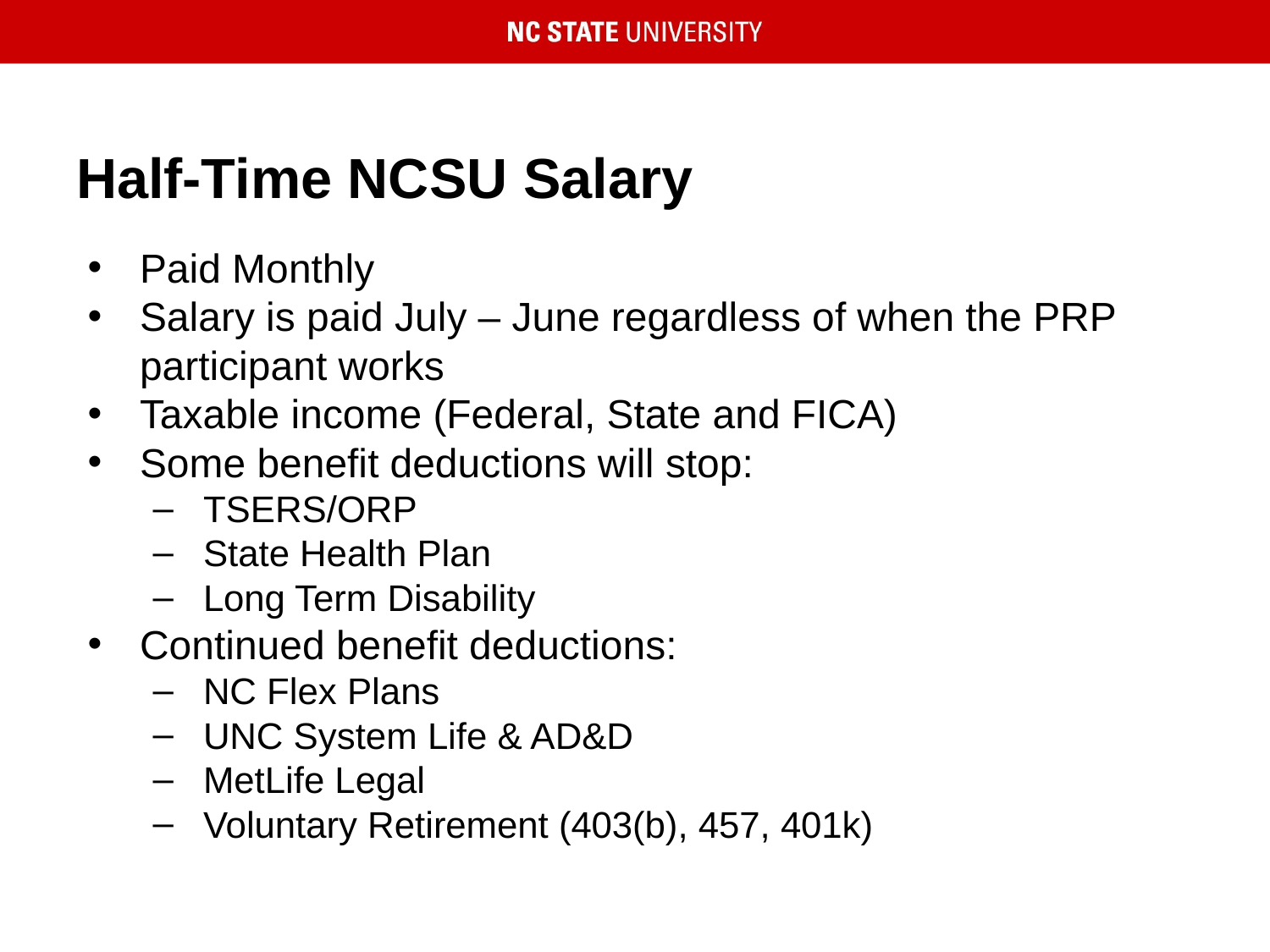

# Half-Time NCSU Salary
Paid Monthly
Salary is paid July – June regardless of when the PRP participant works
Taxable income (Federal, State and FICA)
Some benefit deductions will stop:
TSERS/ORP
State Health Plan
Long Term Disability
Continued benefit deductions:
NC Flex Plans
UNC System Life & AD&D
MetLife Legal
Voluntary Retirement (403(b), 457, 401k)